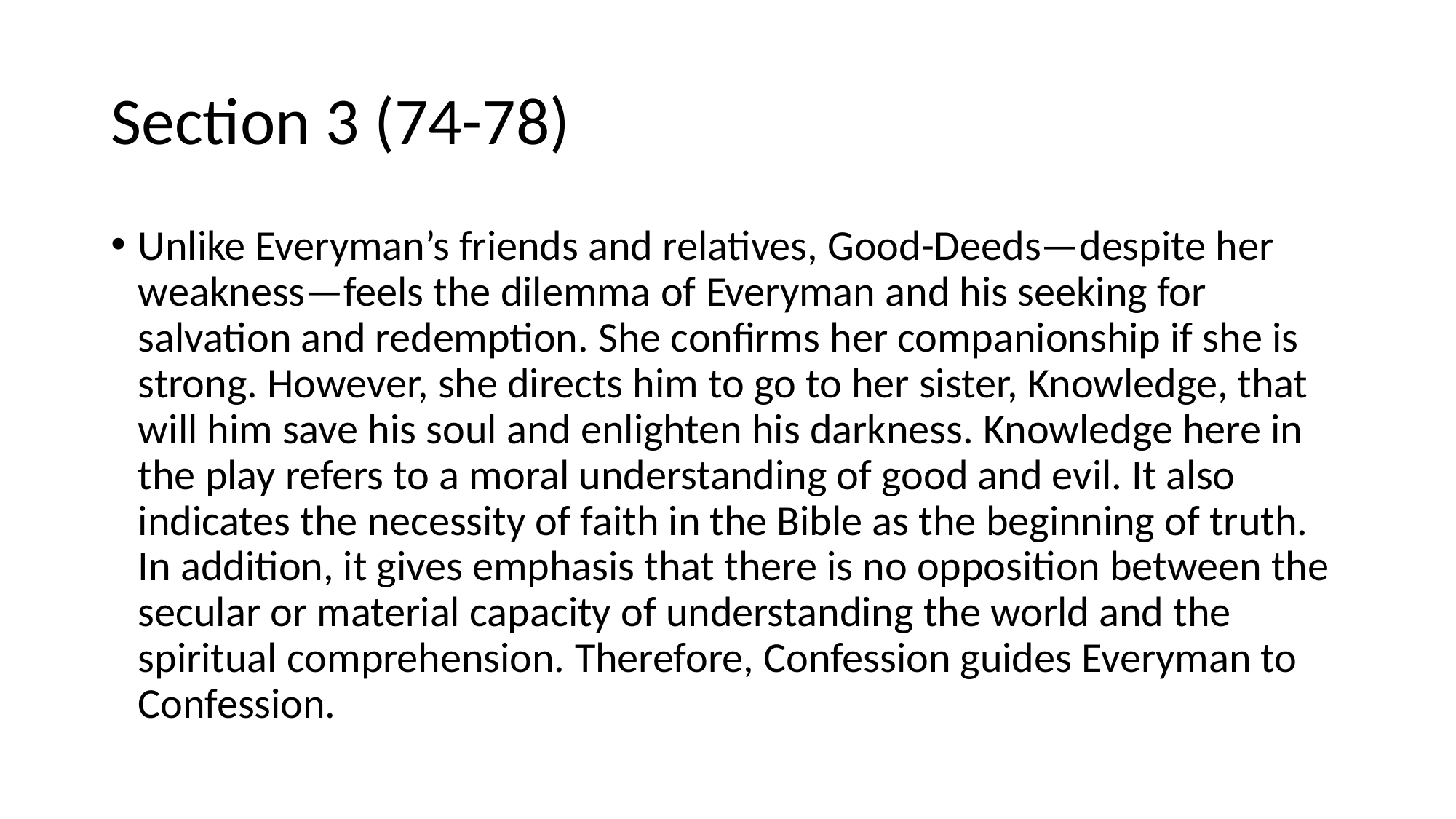

# Section 3 (74-78)
Unlike Everyman’s friends and relatives, Good-Deeds—despite her weakness—feels the dilemma of Everyman and his seeking for salvation and redemption. She confirms her companionship if she is strong. However, she directs him to go to her sister, Knowledge, that will him save his soul and enlighten his darkness. Knowledge here in the play refers to a moral understanding of good and evil. It also indicates the necessity of faith in the Bible as the beginning of truth. In addition, it gives emphasis that there is no opposition between the secular or material capacity of understanding the world and the spiritual comprehension. Therefore, Confession guides Everyman to Confession.